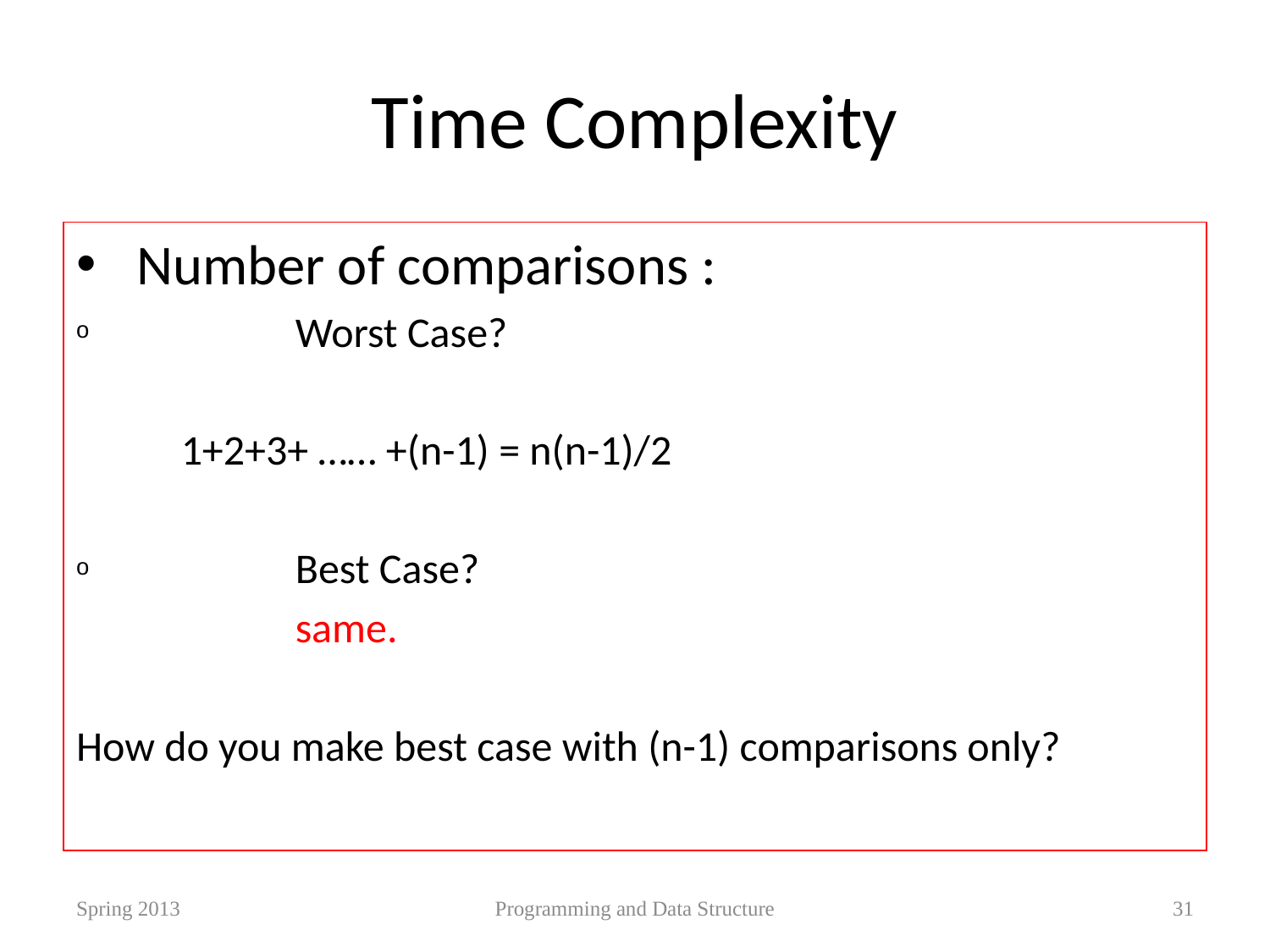

# Time Complexity
 Number of comparisons :
                  Worst Case?

           1+2+3+ …… +(n-1) = n(n-1)/2

                  Best Case?
                       same.

How do you make best case with (n-1) comparisons only?

Spring 2013
Programming and Data Structure
31